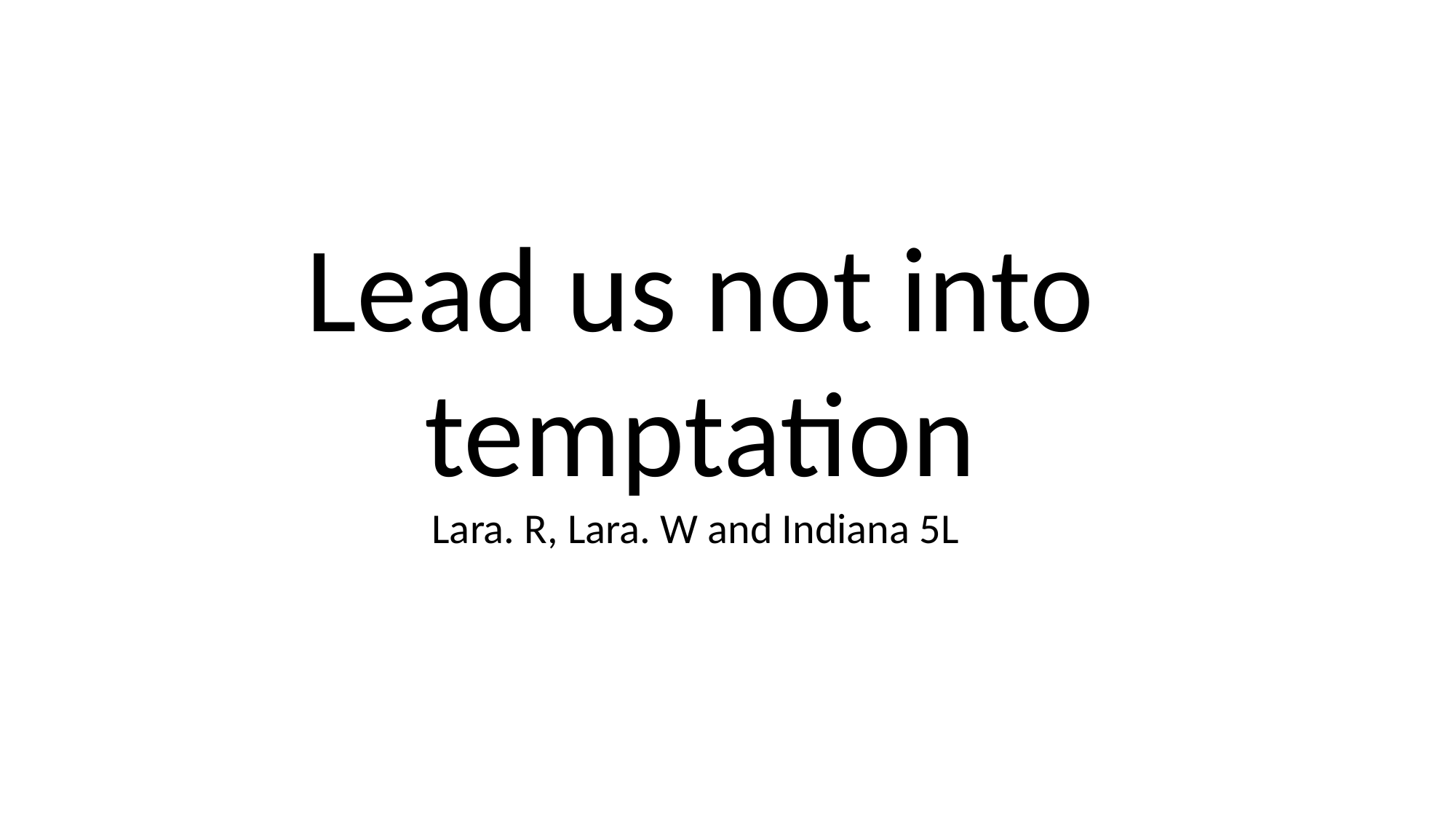

Lead us not into temptation
Lara. R, Lara. W and Indiana 5L